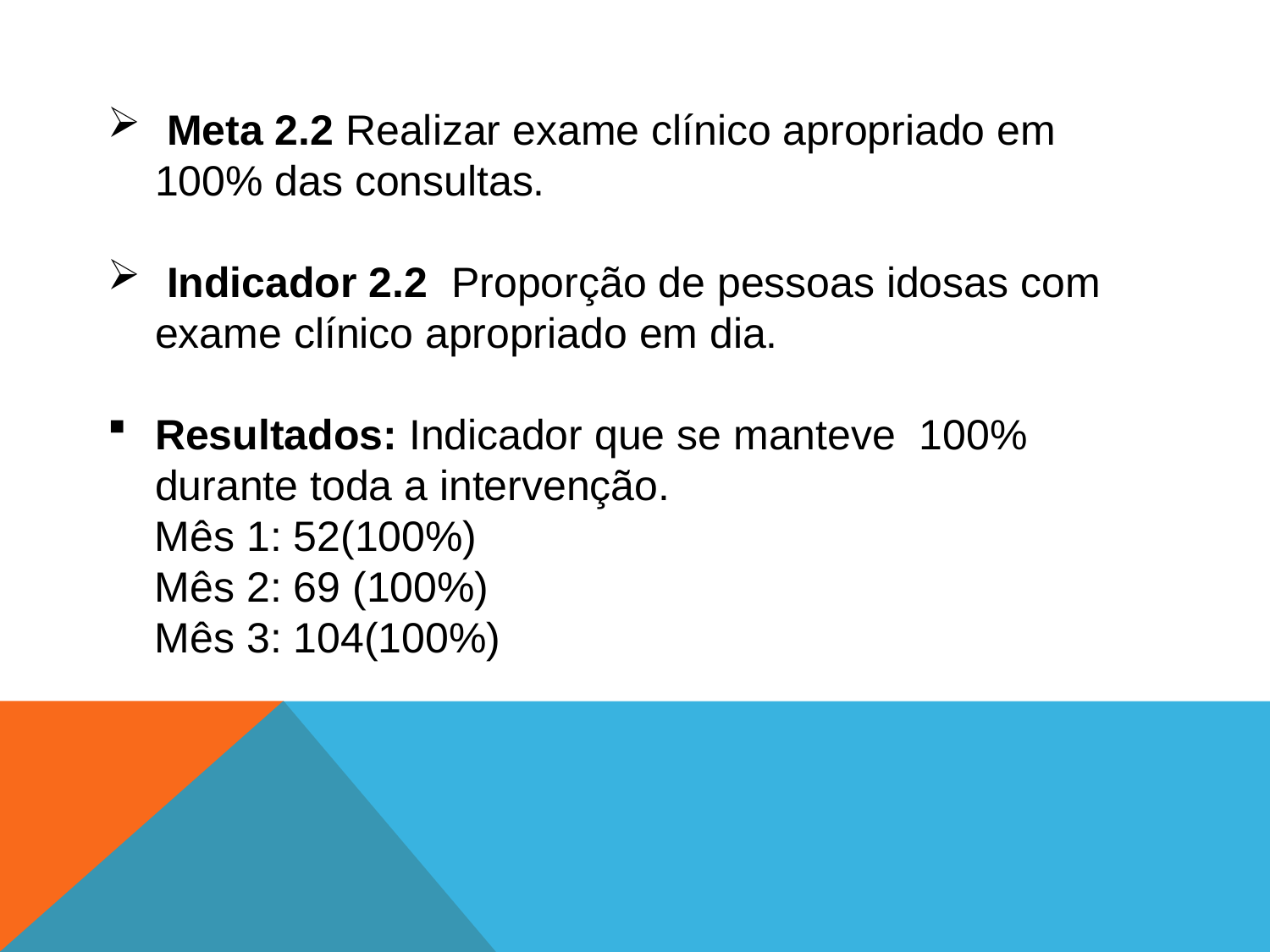

Meta 2.2 Realizar exame clínico apropriado em 100% das consultas.

 Indicador 2.2  Proporção de pessoas idosas com exame clínico apropriado em dia.

Resultados: Indicador que se manteve  100% durante toda a intervenção.
    Mês 1: 52(100%)
    Mês 2: 69 (100%)
    Mês 3: 104(100%)